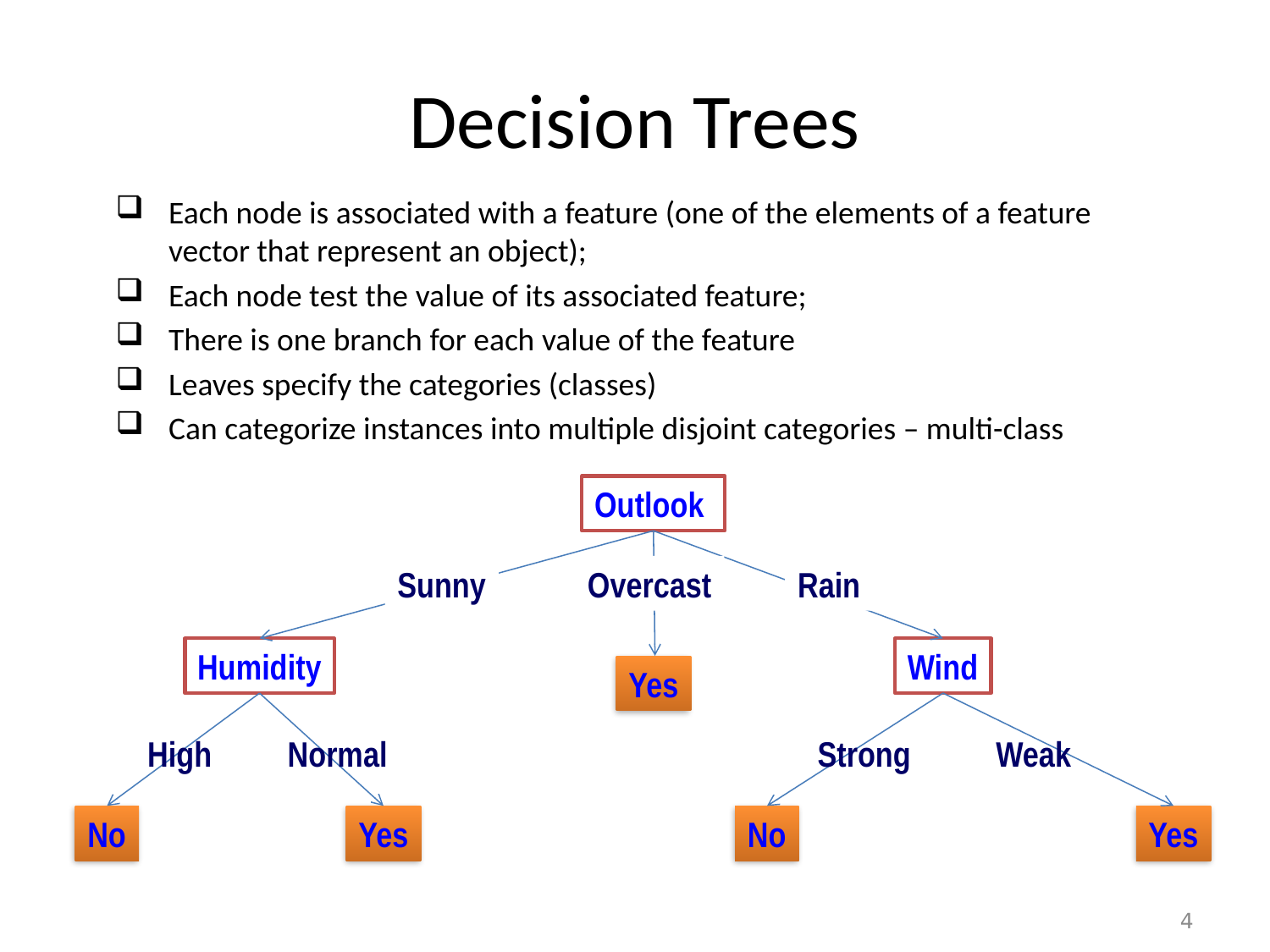

# Decision Trees

Each node is associated with a feature (one of the elements of a feature vector that represent an object);
Each node test the value of its associated feature;
There is one branch for each value of the feature
Leaves specify the categories (classes)
Can categorize instances into multiple disjoint categories – multi-class

Outlook
Sunny
Overcast
Rain
Humidity
Wind
Yes
High
Normal
Strong
 Weak
No
Yes
No
Yes

4